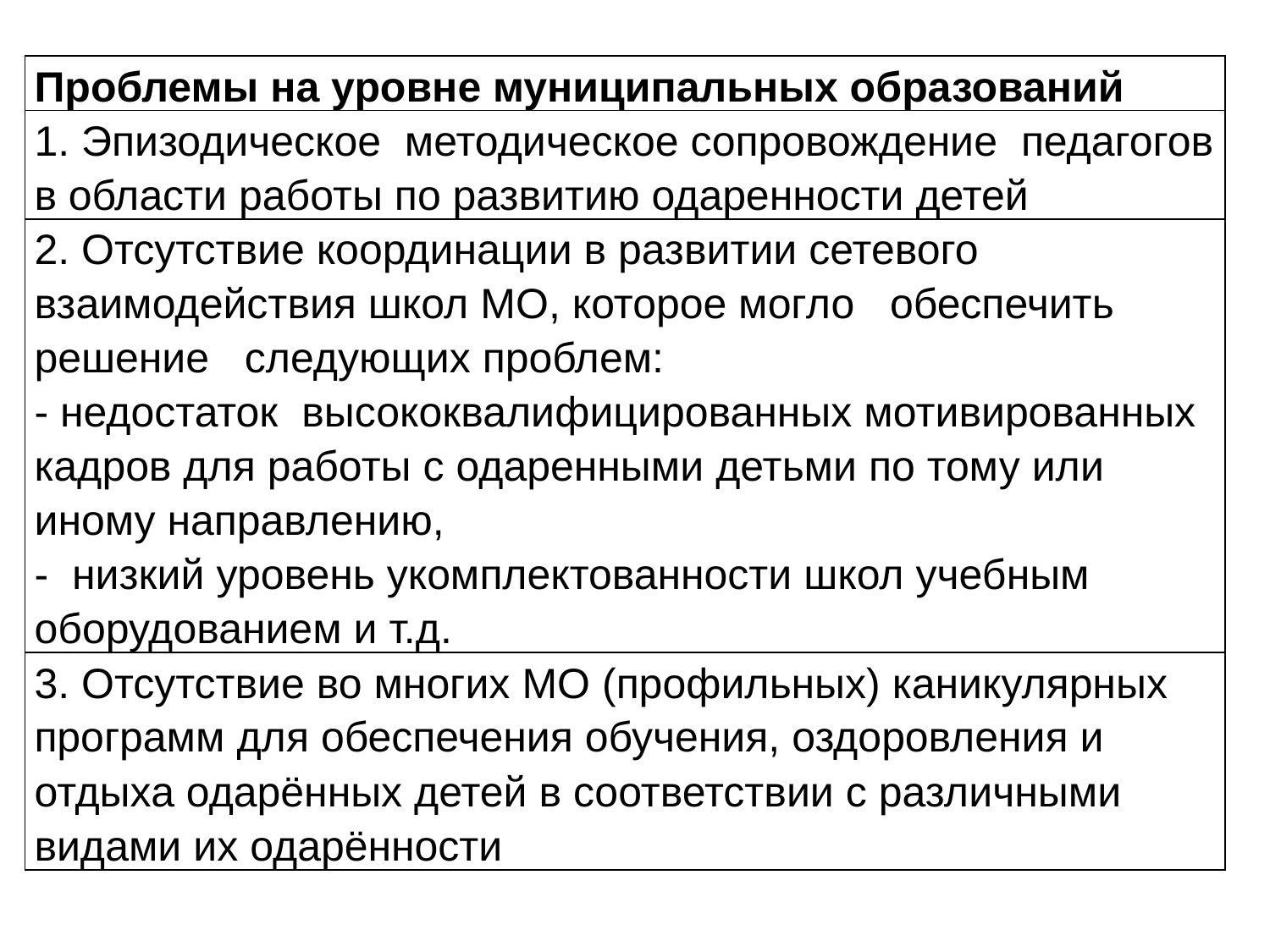

| Проблемы на уровне муниципальных образований |
| --- |
| 1. Эпизодическое методическое сопровождение педагогов в области работы по развитию одаренности детей |
| 2. Отсутствие координации в развитии сетевого взаимодействия школ МО, которое могло обеспечить решение следующих проблем: - недостаток высококвалифицированных мотивированных кадров для работы с одаренными детьми по тому или иному направлению, - низкий уровень укомплектованности школ учебным оборудованием и т.д. |
| 3. Отсутствие во многих МО (профильных) каникулярных программ для обеспечения обучения, оздоровления и отдыха одарённых детей в соответствии с различными видами их одарённости |